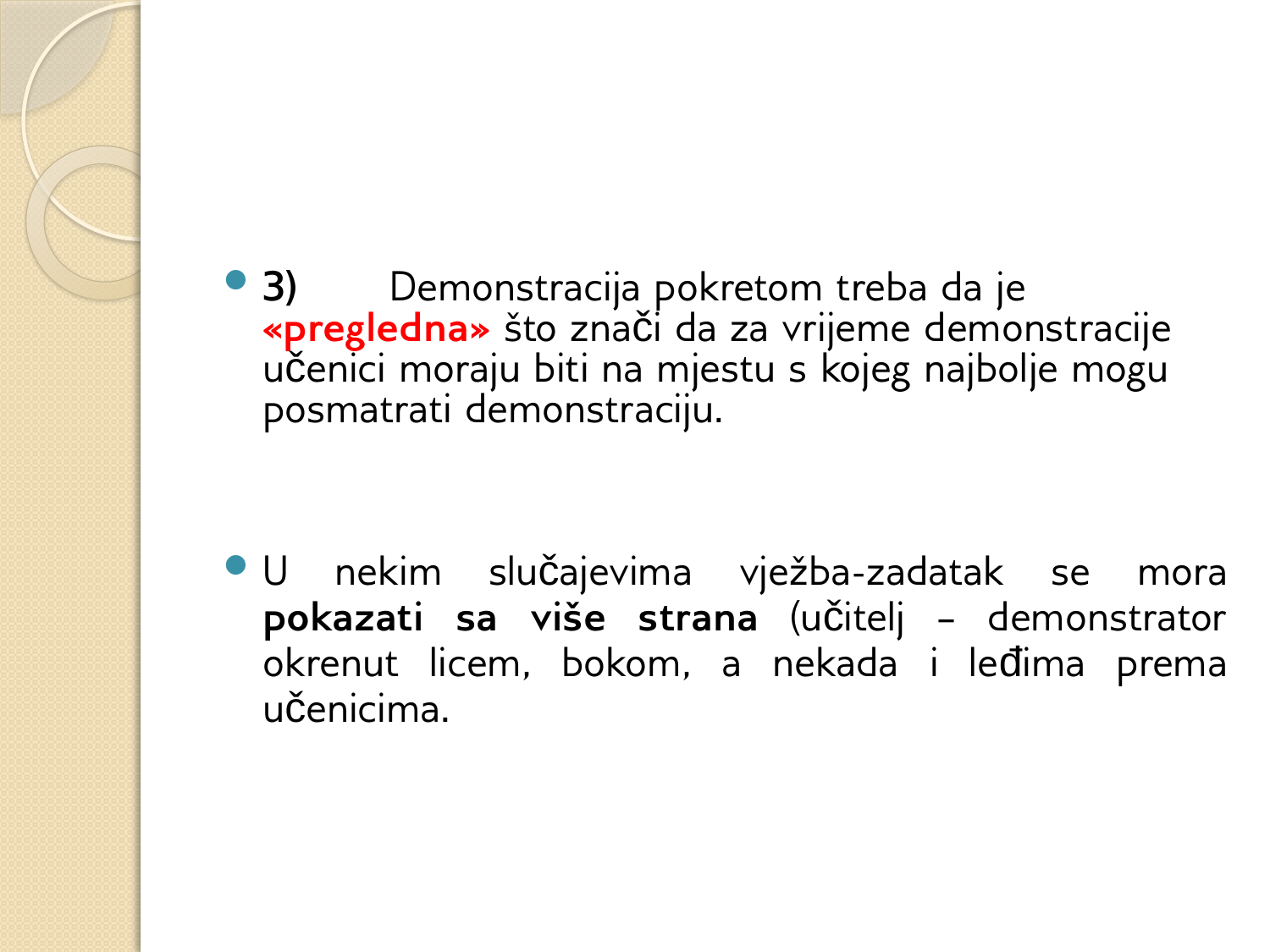

#

3)	Demonstracija pokretom treba da je «pregledna» što znači da za vrijeme demonstracije učenici moraju biti na mjestu s kojeg najbolje mogu posmatrati demonstraciju.

U nekim slučajevima vježba-zadatak se mora pokazati sa više strana (učitelj – demonstrator okrenut licem, bokom, a nekada i leđima prema učenicima.